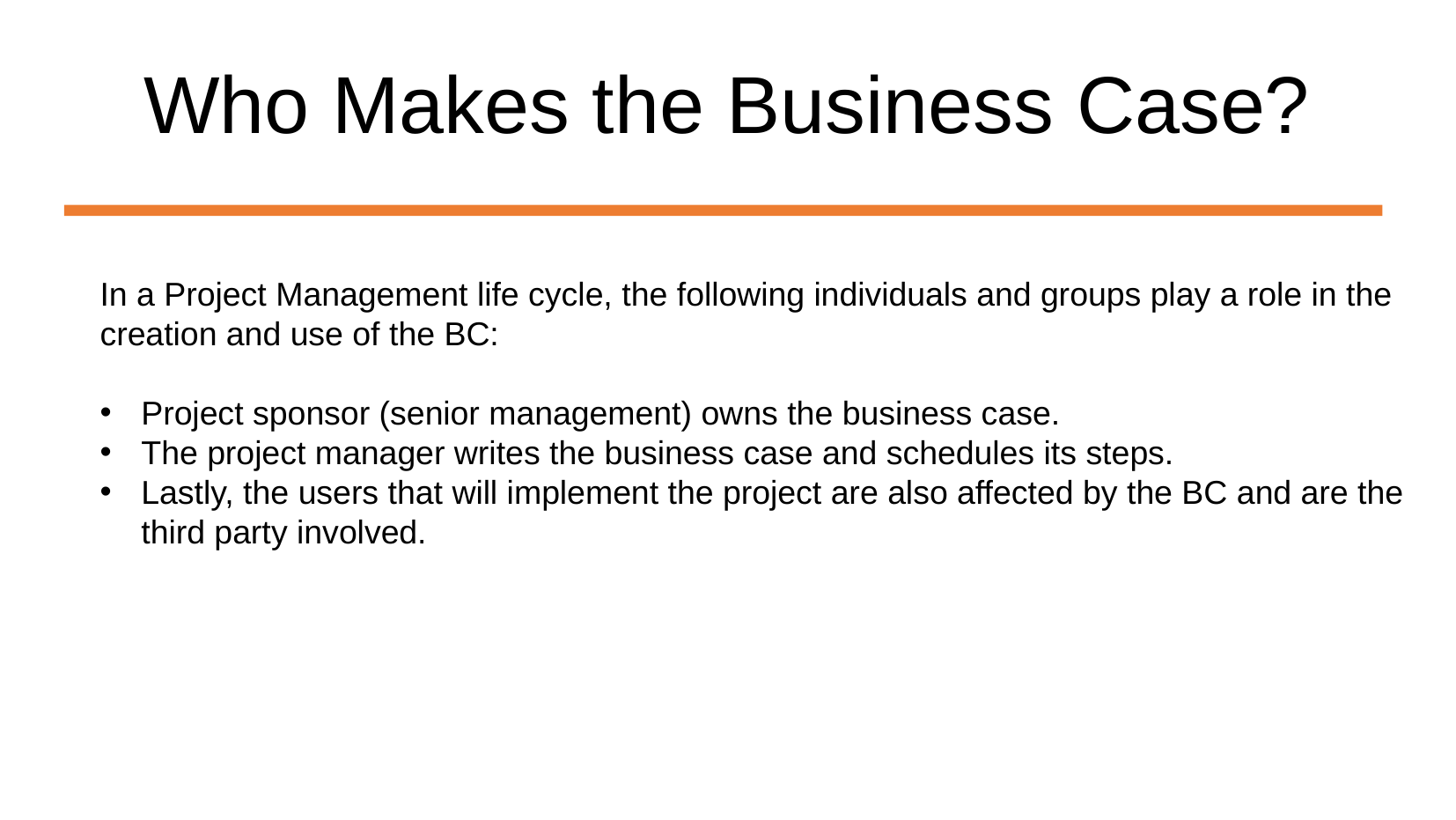

Who Makes the Business Case?

In a Project Management life cycle, the following individuals and groups play a role in the creation and use of the BC:

Project sponsor (senior management) owns the business case.
The project manager writes the business case and schedules its steps.
Lastly, the users that will implement the project are also affected by the BC and are the third party involved.